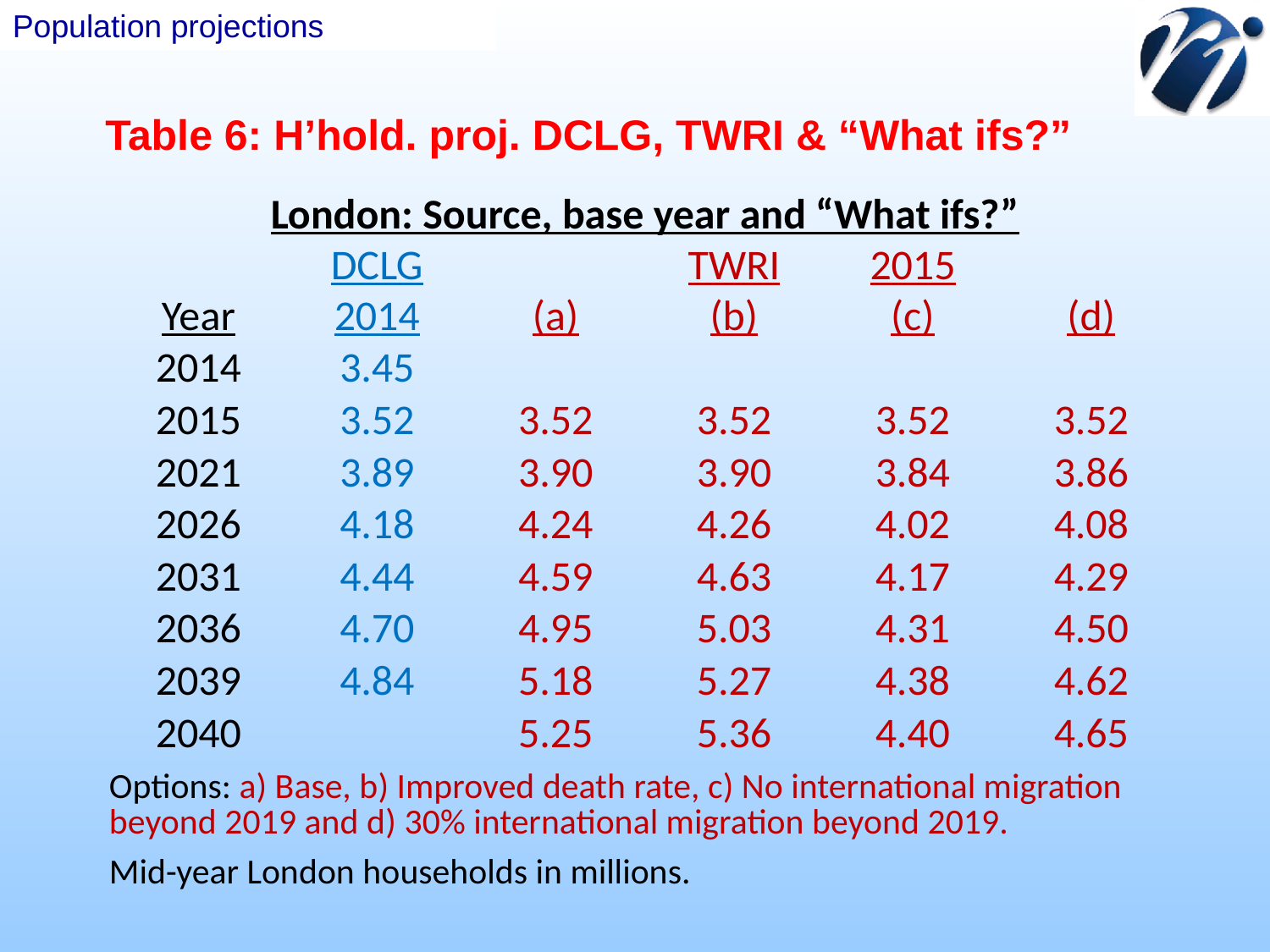

Population projections
Table 6: H’hold. proj. DCLG, TWRI & “What ifs?”
| London: Source, base year and “What ifs?” |  |  |  |  |  |
| --- | --- | --- | --- | --- | --- |
|  | DCLG |  | TWRI | 2015 |  |
| Year | 2014 | (a) | (b) | (c) | (d) |
| 2014 | 3.45 |  |  |  |  |
| 2015 | 3.52 | 3.52 | 3.52 | 3.52 | 3.52 |
| 2021 | 3.89 | 3.90 | 3.90 | 3.84 | 3.86 |
| 2026 | 4.18 | 4.24 | 4.26 | 4.02 | 4.08 |
| 2031 | 4.44 | 4.59 | 4.63 | 4.17 | 4.29 |
| 2036 | 4.70 | 4.95 | 5.03 | 4.31 | 4.50 |
| 2039 | 4.84 | 5.18 | 5.27 | 4.38 | 4.62 |
| 2040 |  | 5.25 | 5.36 | 4.40 | 4.65 |
| Options: a) Base, b) Improved death rate, c) No international migration beyond 2019 and d) 30% international migration beyond 2019. |  |  |  |  |  |
| Mid-year London households in millions. |  |  |  |  |  |